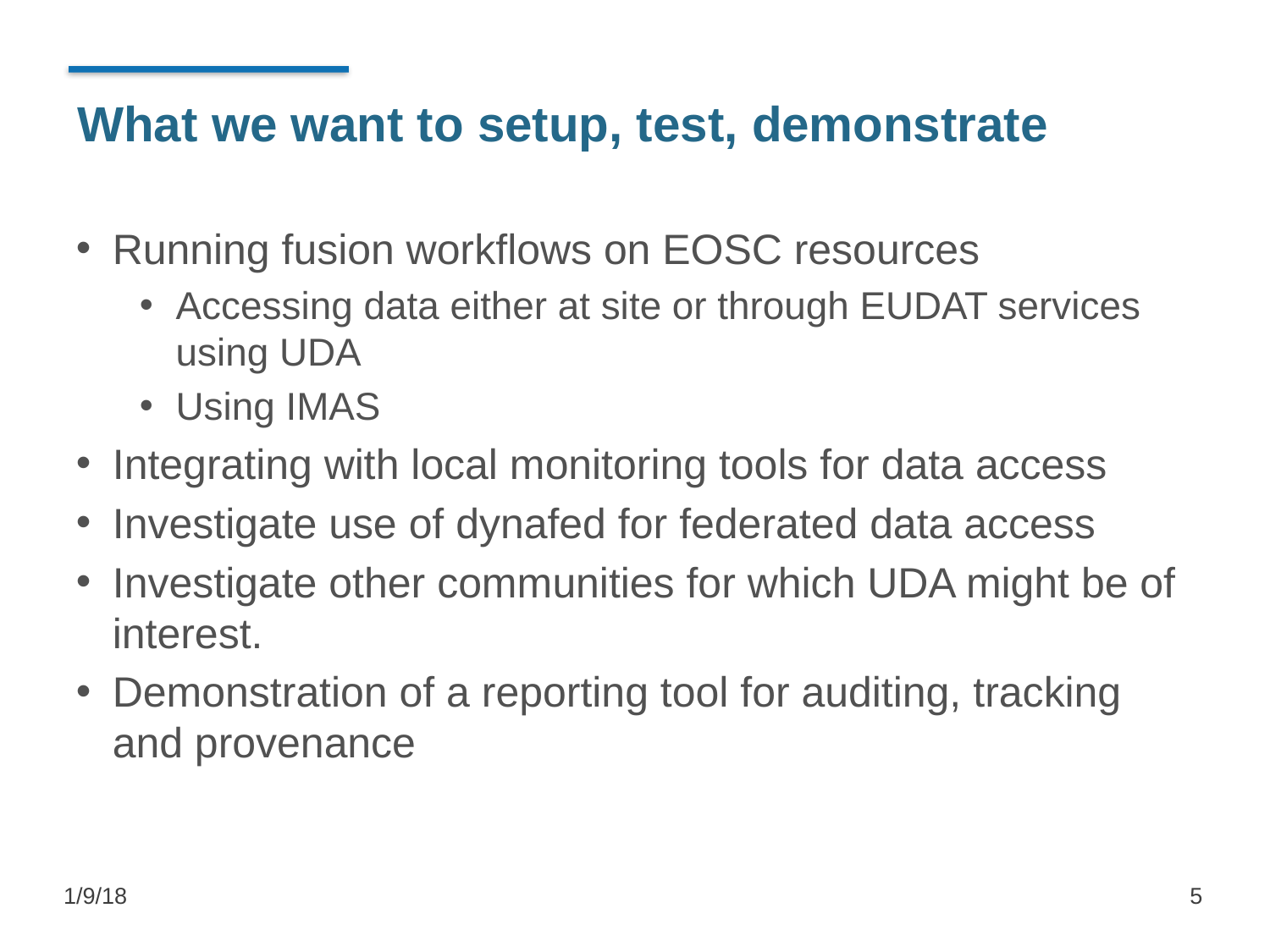

# What we want to setup, test, demonstrate
Running fusion workflows on EOSC resources
Accessing data either at site or through EUDAT services using UDA
Using IMAS
Integrating with local monitoring tools for data access
Investigate use of dynafed for federated data access
Investigate other communities for which UDA might be of interest.
Demonstration of a reporting tool for auditing, tracking and provenance
1/9/18
5